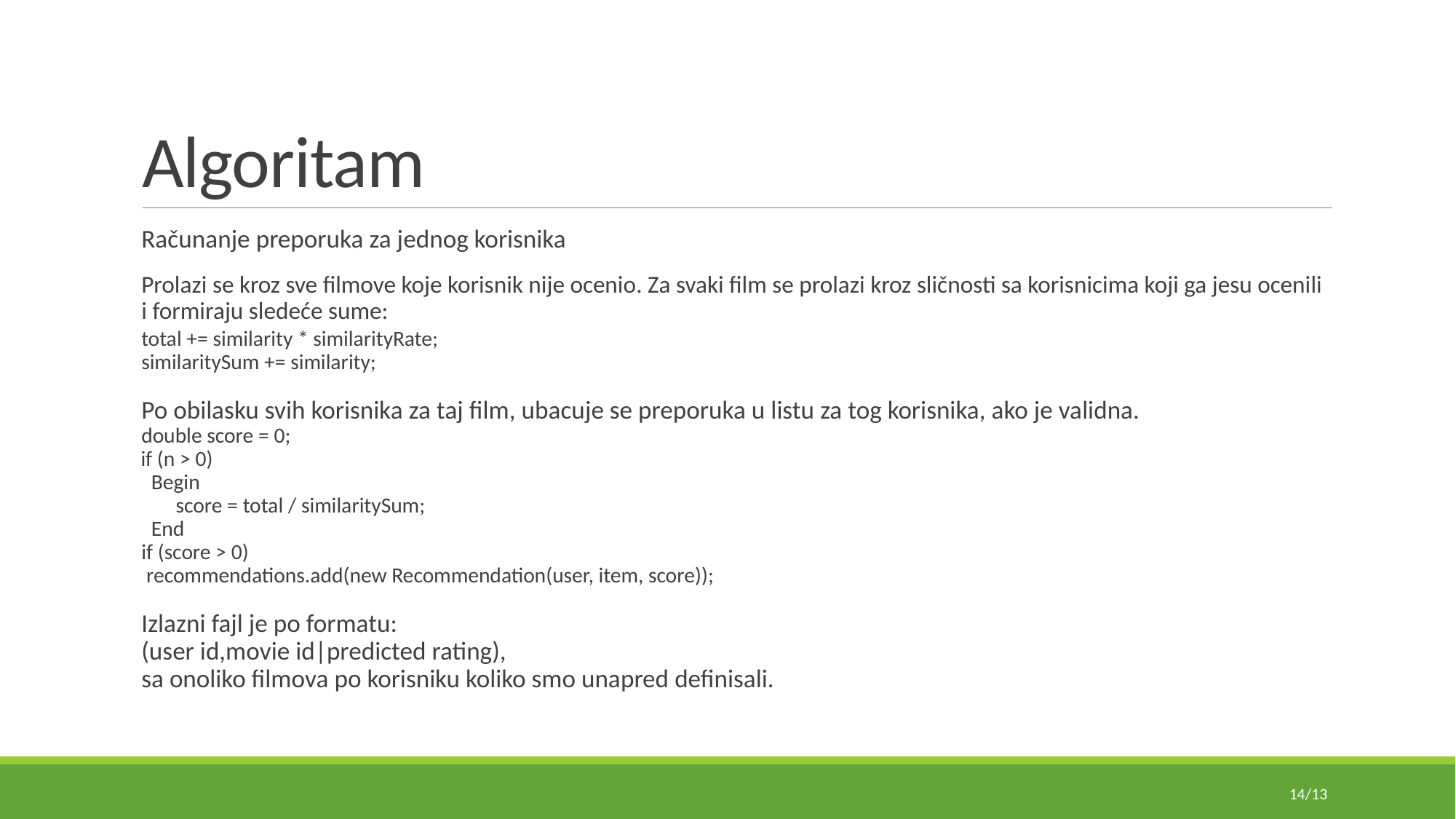

# Algoritam
Računanje preporuka za jednog korisnika
Prolazi se kroz sve filmove koje korisnik nije ocenio. Za svaki film se prolazi kroz sličnosti sa korisnicima koji ga jesu ocenili i formiraju sledeće sume:
total += similarity * similarityRate;
similaritySum += similarity;

Po obilasku svih korisnika za taj film, ubacuje se preporuka u listu za tog korisnika, ako je validna.
double score = 0;
  if (n > 0)
  Begin
       score = total / similaritySum;
  End
if (score > 0)
 recommendations.add(new Recommendation(user, item, score));

Izlazni fajl je po formatu:
(user id,movie id|predicted rating),
sa onoliko filmova po korisniku koliko smo unapred definisali.
14/13